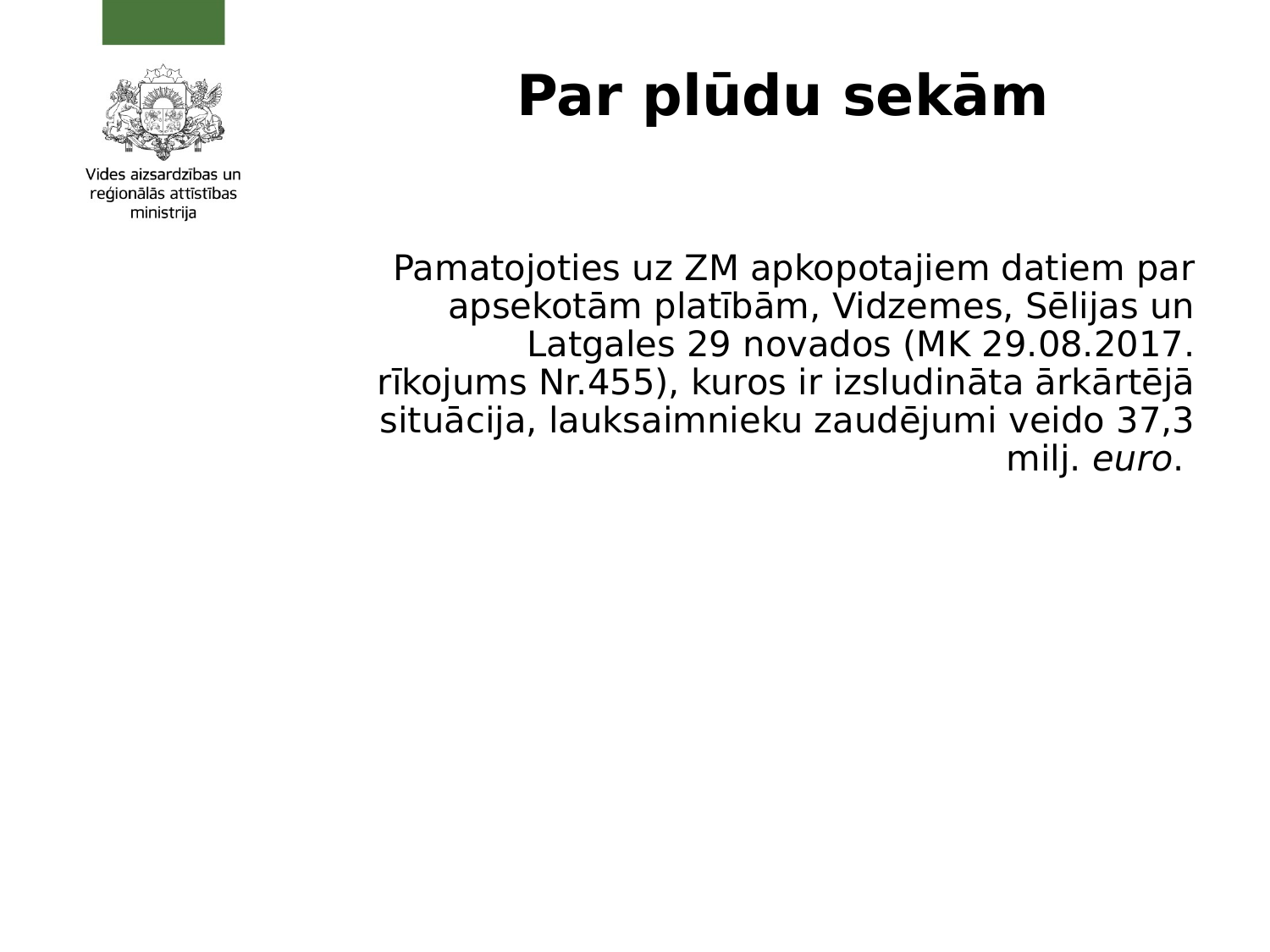

Par plūdu sekām
Pamatojoties uz ZM apkopotajiem datiem par apsekotām platībām, Vidzemes, Sēlijas un Latgales 29 novados (MK 29.08.2017. rīkojums Nr.455), kuros ir izsludināta ārkārtējā situācija, lauksaimnieku zaudējumi veido 37,3 milj. euro.